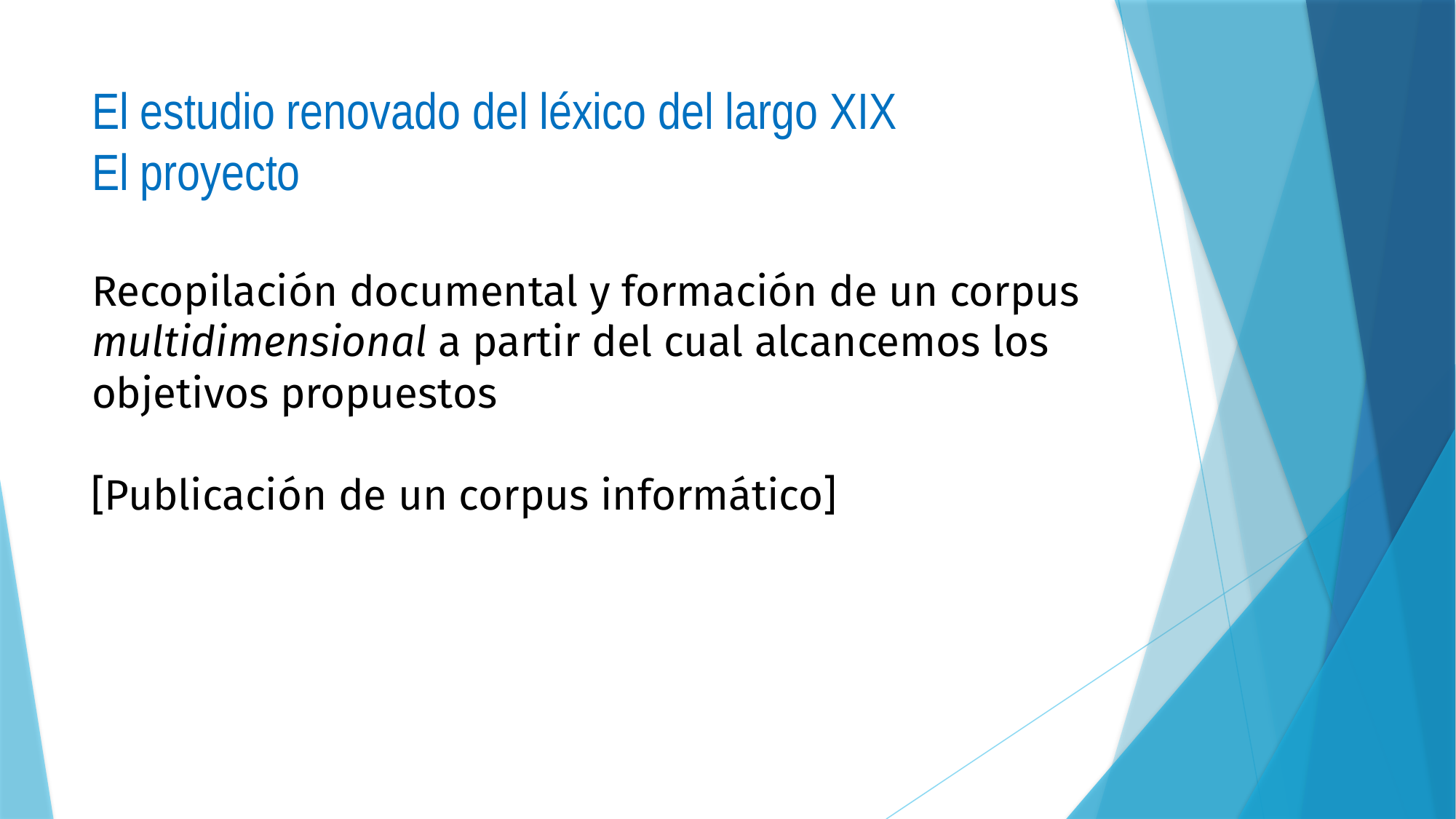

# El estudio renovado del léxico del largo XIX El proyecto
Recopilación documental y formación de un corpus multidimensional a partir del cual alcancemos los objetivos propuestos

[Publicación de un corpus informático]